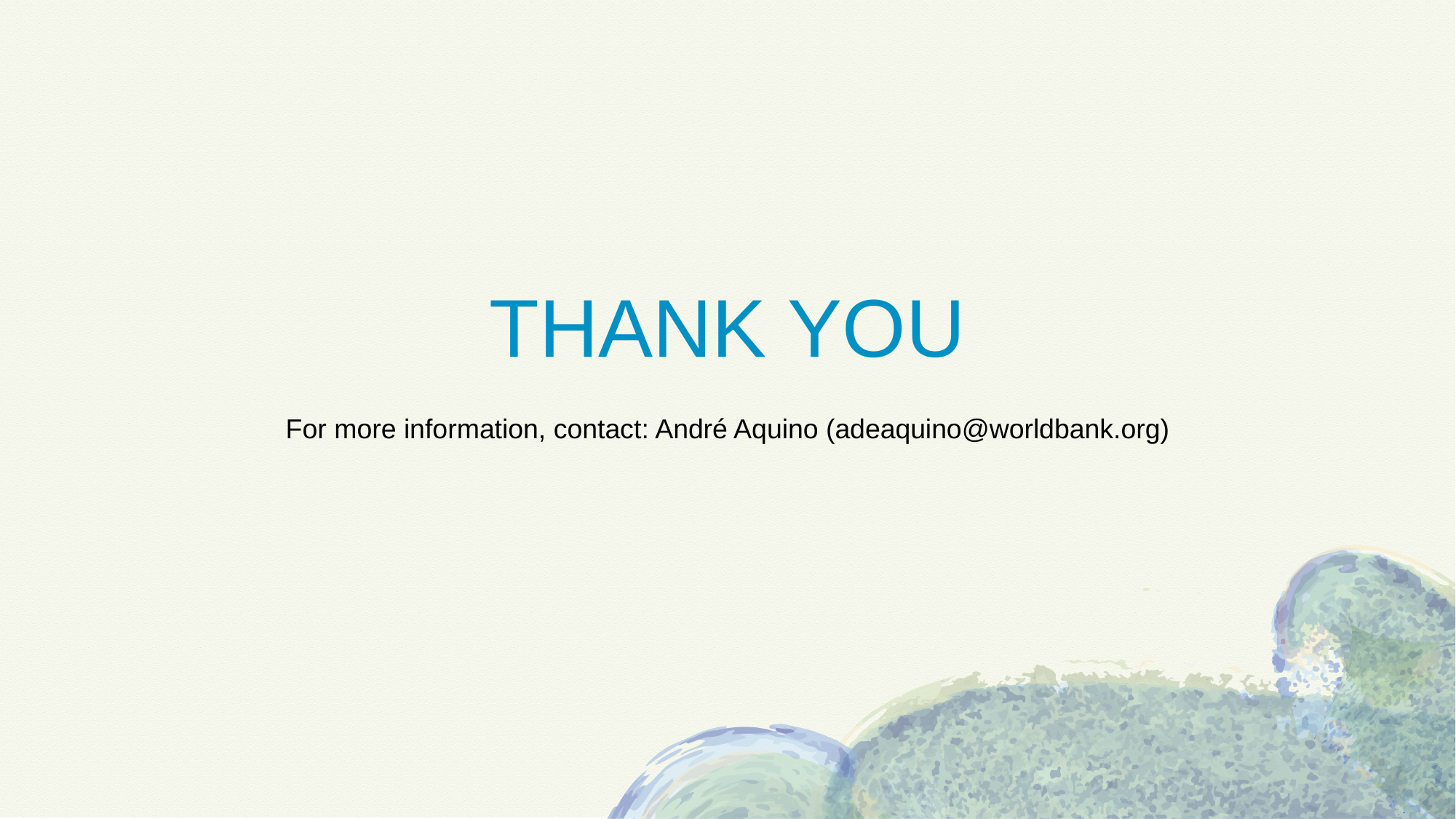

THANK YOU
For more information, contact: André Aquino (adeaquino@worldbank.org)